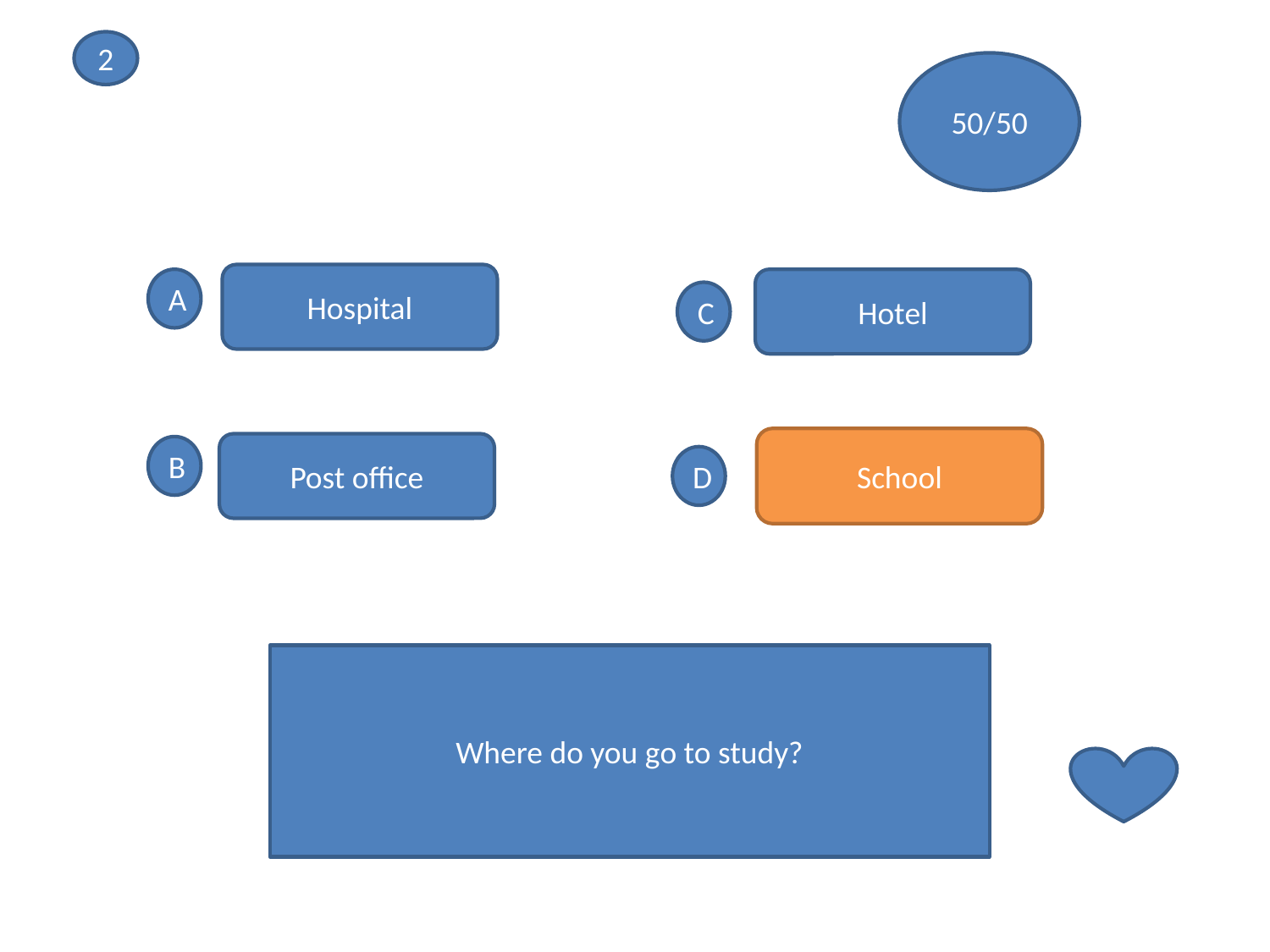

2
50/50
Hospital
A
Hotel
C
School
Post office
School
B
D
Where do you go to study?